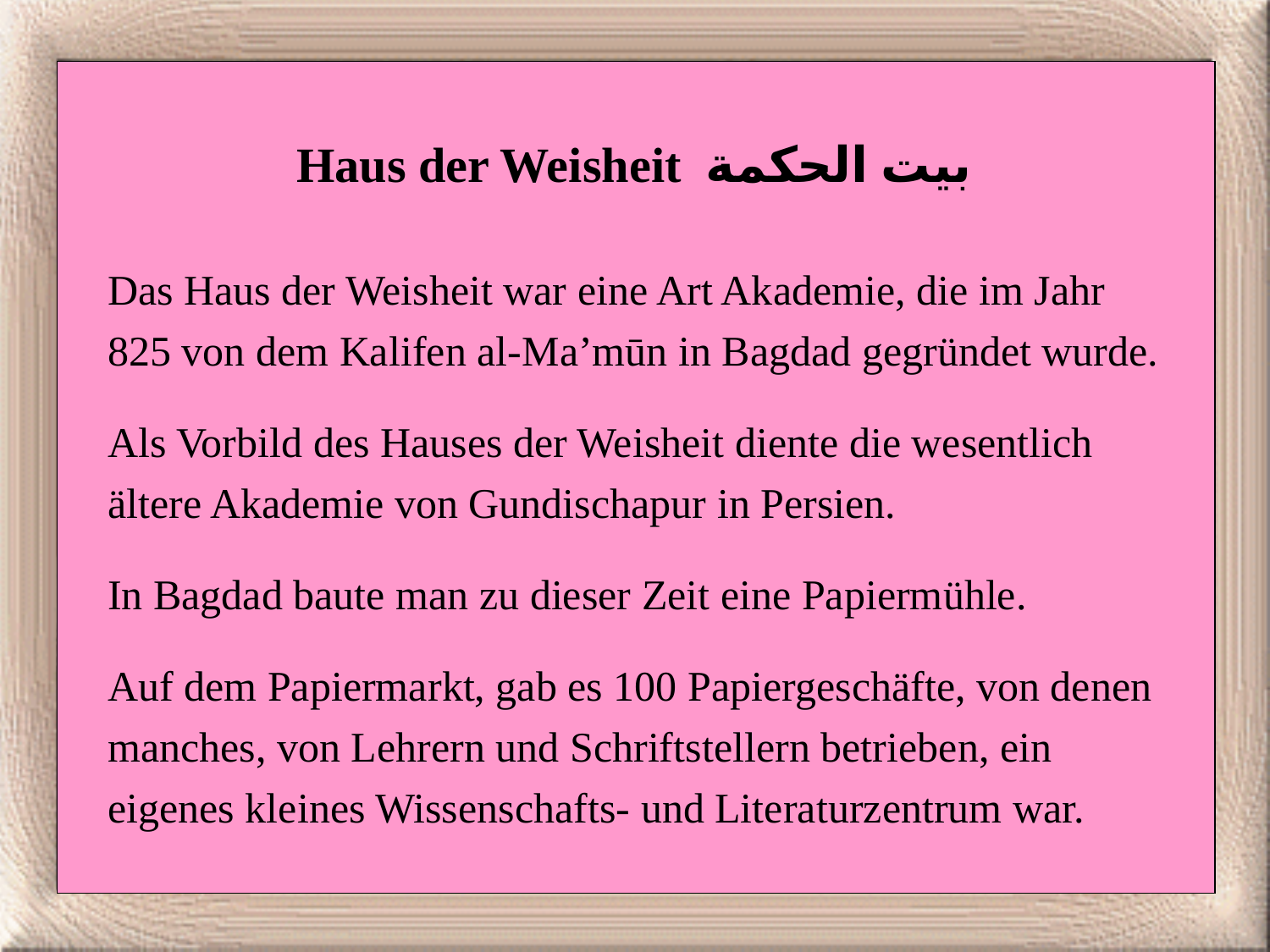

Haus der Weisheit  ‏بيت الحكمة‎

Das Haus der Weisheit war eine Art Akademie, die im Jahr 825 von dem Kalifen al-Ma’mūn in Bagdad gegründet wurde.

Als Vorbild des Hauses der Weisheit diente die wesentlich ältere Akademie von Gundischapur in Persien.

In Bagdad baute man zu dieser Zeit eine Papiermühle.

Auf dem Papiermarkt, gab es 100 Papiergeschäfte, von denen manches, von Lehrern und Schriftstellern betrieben, ein eigenes kleines Wissenschafts- und Literaturzentrum war.